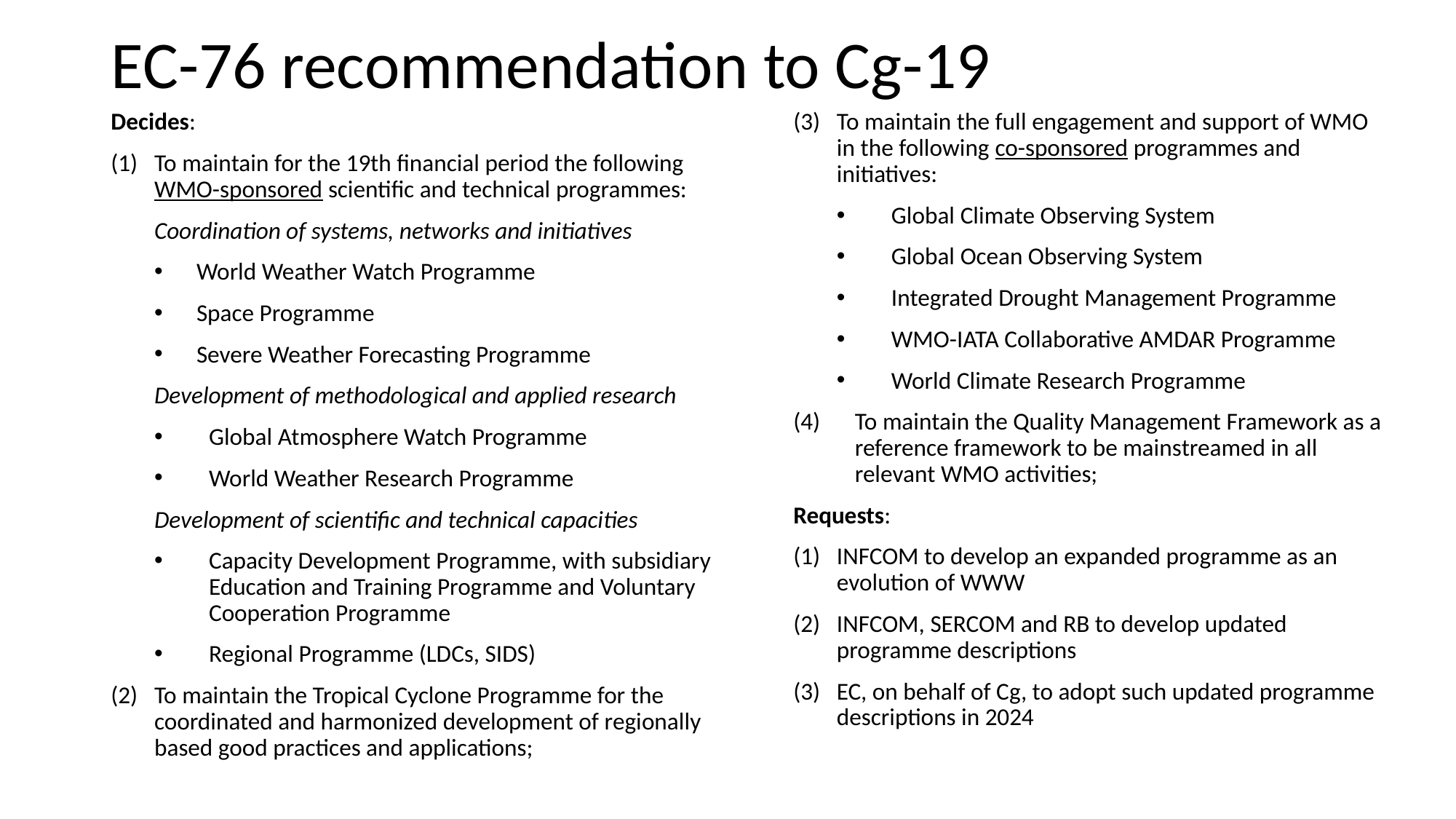

# EC-76 recommendation to Cg-19
Decides:
(1)	To maintain for the 19th financial period the following WMO-sponsored scientific and technical programmes:
Coordination of systems, networks and initiatives
World Weather Watch Programme
Space Programme
Severe Weather Forecasting Programme
Development of methodological and applied research
Global Atmosphere Watch Programme
World Weather Research Programme
Development of scientific and technical capacities
Capacity Development Programme, with subsidiary Education and Training Programme and Voluntary Cooperation Programme
Regional Programme (LDCs, SIDS)
(2)	To maintain the Tropical Cyclone Programme for the coordinated and harmonized development of regionally based good practices and applications;
(3) 	To maintain the full engagement and support of WMO in the following co-sponsored programmes and initiatives:
Global Climate Observing System
Global Ocean Observing System
Integrated Drought Management Programme
WMO-IATA Collaborative AMDAR Programme
World Climate Research Programme
To maintain the Quality Management Framework as a reference framework to be mainstreamed in all relevant WMO activities;
Requests:
(1)	INFCOM to develop an expanded programme as an evolution of WWW
(2)	INFCOM, SERCOM and RB to develop updated programme descriptions
(3)	EC, on behalf of Cg, to adopt such updated programme descriptions in 2024